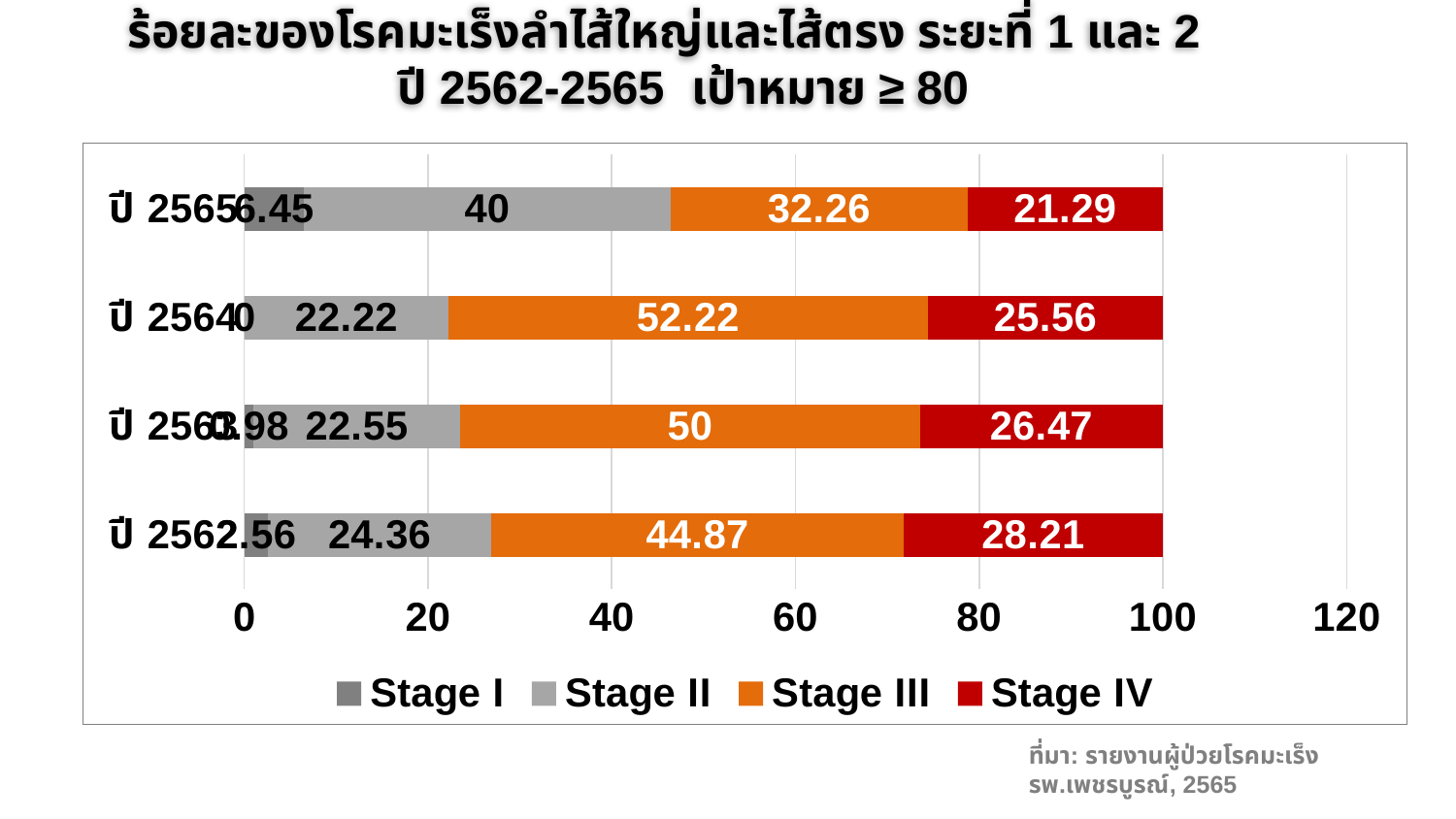

ร้อยละของโรคมะเร็งลำไส้ใหญ่และไส้ตรง ระยะที่ 1 และ 2
ปี 2562-2565  เป้าหมาย ≥ 80

### Chart

| Category | Stage I | Stage II | Stage III | Stage IV |
|---|---|---|---|---|
| ปี 2562 | 2.56 | 24.36 | 44.87 | 28.21 |
| ปี 2563 | 0.98 | 22.55 | 50.0 | 26.47 |
| ปี 2564 | 0.0 | 22.22 | 52.22 | 25.56 |
| ปี 2565 | 6.45 | 40.0 | 32.26 | 21.29 |
ที่มา: รายงานผู้ป่วยโรคมะเร็ง รพ.เพชรบูรณ์, 2565